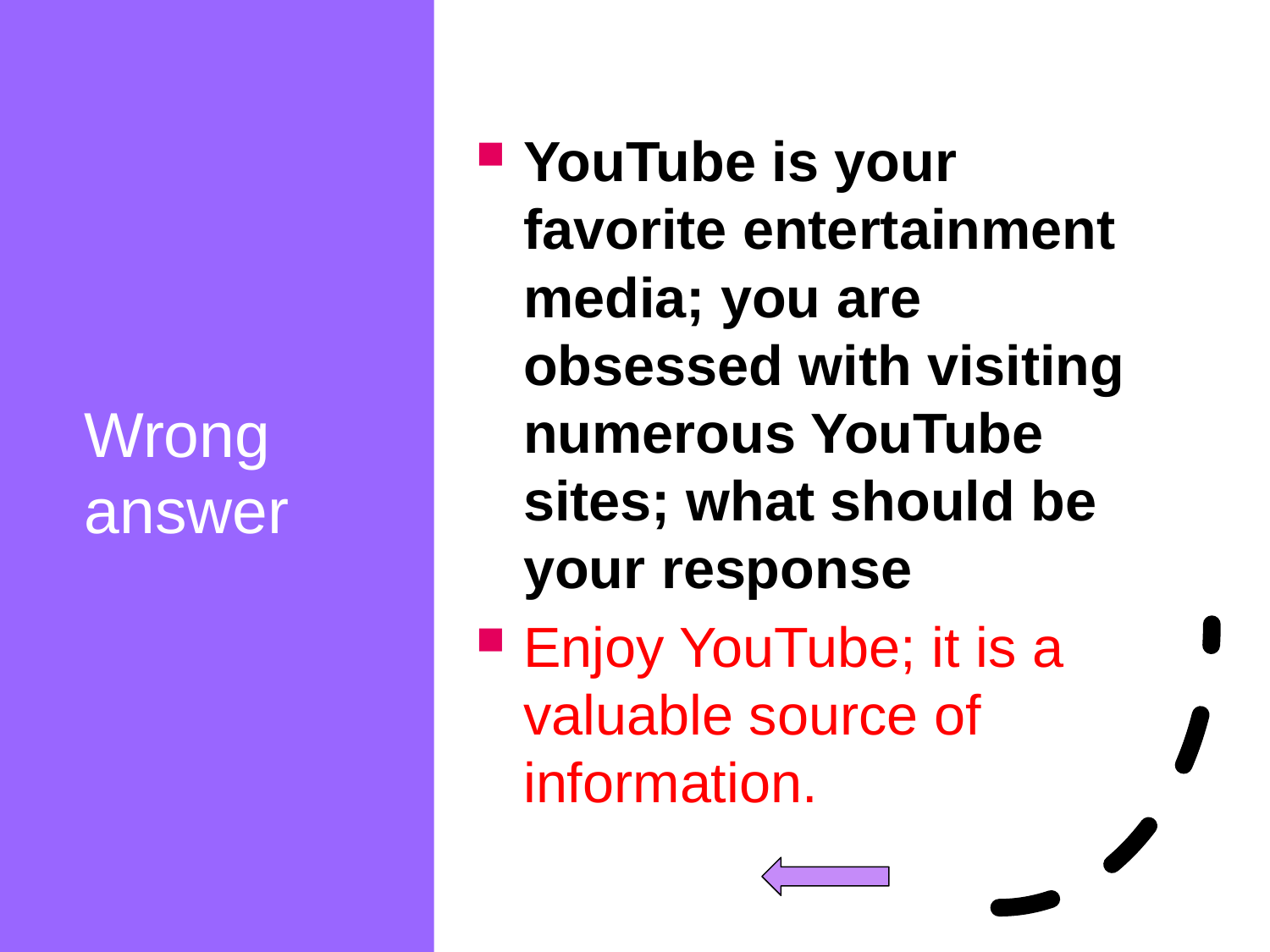

# Wrong answer
YouTube is your favorite entertainment media; you are obsessed with visiting numerous YouTube sites; what should be your response
Enjoy YouTube; it is a valuable source of information.